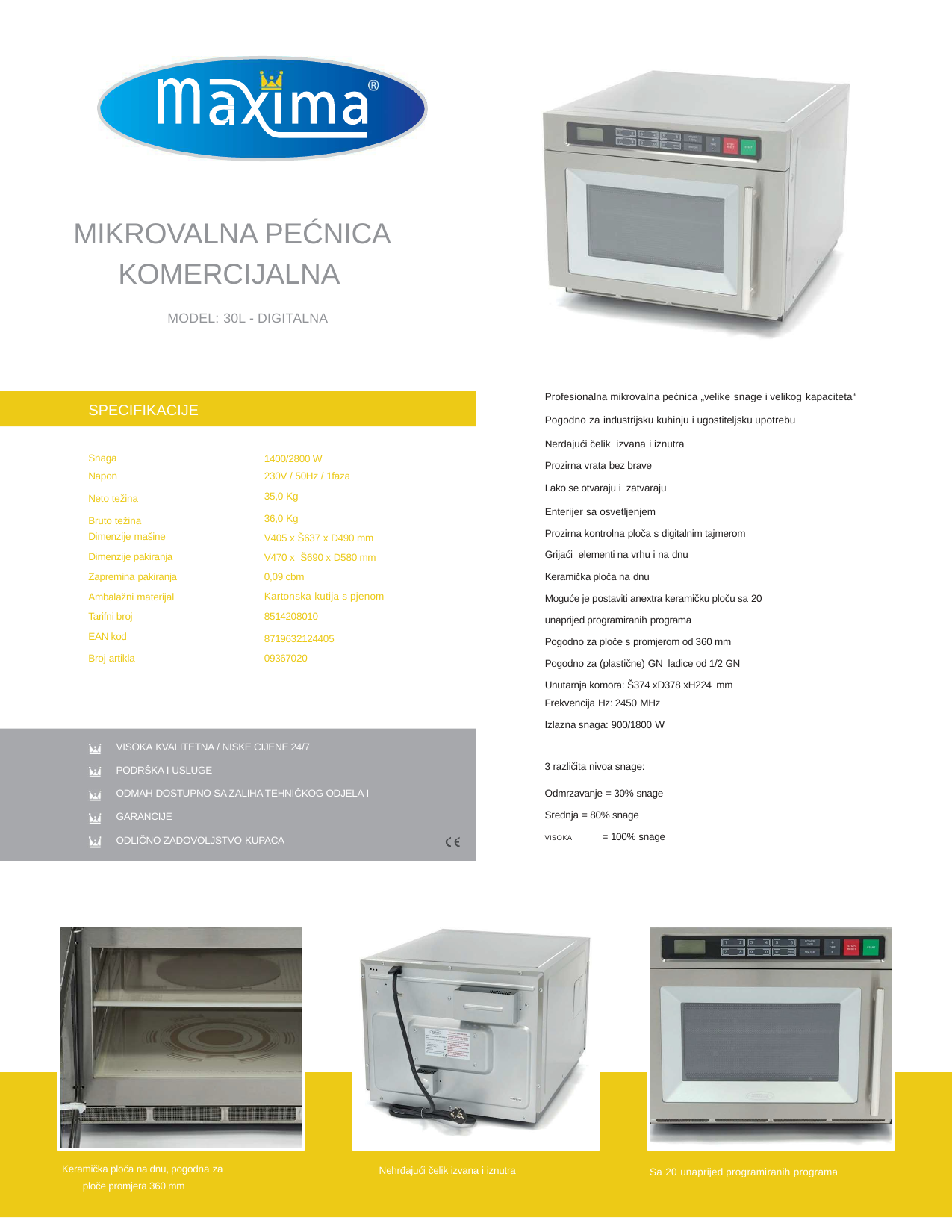

MIKROVALNA PEĆNICA
KOMERCIJALNA
MODEL: 30L - DIGITALNA

Profesionalna mikrovalna pećnica „velike snage i velikog kapaciteta“
Pogodno za industrijsku kuhinju i ugostiteljsku upotrebu
Nerđajući čelik  izvana i iznutra
Prozirna vrata bez brave
Lako se otvaraju i  zatvaraju

Enterijer sa osvetljenjem
Prozirna kontrolna ploča s digitalnim tajmerom
Grijaći  elementi na vrhu i na dnu
Keramička ploča na dnu
Moguće je postaviti anextra keramičku ploču sa 20  unaprijed programiranih programa
Pogodno za ploče s promjerom od 360 mm
Pogodno za (plastične) GN  ladice od 1/2 GN
Unutarnja komora: Š374 xD378 xH224 mm

SPECIFIKACIJE
Snaga  Napon
Neto težina
Bruto težina
Dimenzije mašine
Dimenzije pakiranja  Zapremina pakiranja  Ambalažni materijal
Tarifni broj
EAN kod
Broj artikla
1400/2800 W
230V / 50Hz / 1faza
35,0 Kg
36,0 Kg
V405 x Š637 x D490 mm
V470 x  Š690 x D580 mm
0,09 cbm
Kartonska kutija s pjenom
8514208010
8719632124405
09367020
Frekvencija Hz: 2450 MHz
Izlazna snaga: 900/1800 W
VISOKA KVALITETNA / NISKE CIJENE 24/7
PODRŠKA I USLUGE
ODMAH DOSTUPNO SA ZALIHA TEHNIČKOG ODJELA I  GARANCIJE

ODLIČNO ZADOVOLJSTVO KUPACA

3 različita nivoa snage:

Odmrzavanje = 30% snage
Srednja = 80% snage
VISOKA	= 100% snage

Keramička ploča na dnu, pogodna za
ploče promjera 360 mm
Nehrđajući čelik izvana i iznutra
Sa 20 unaprijed programiranih programa